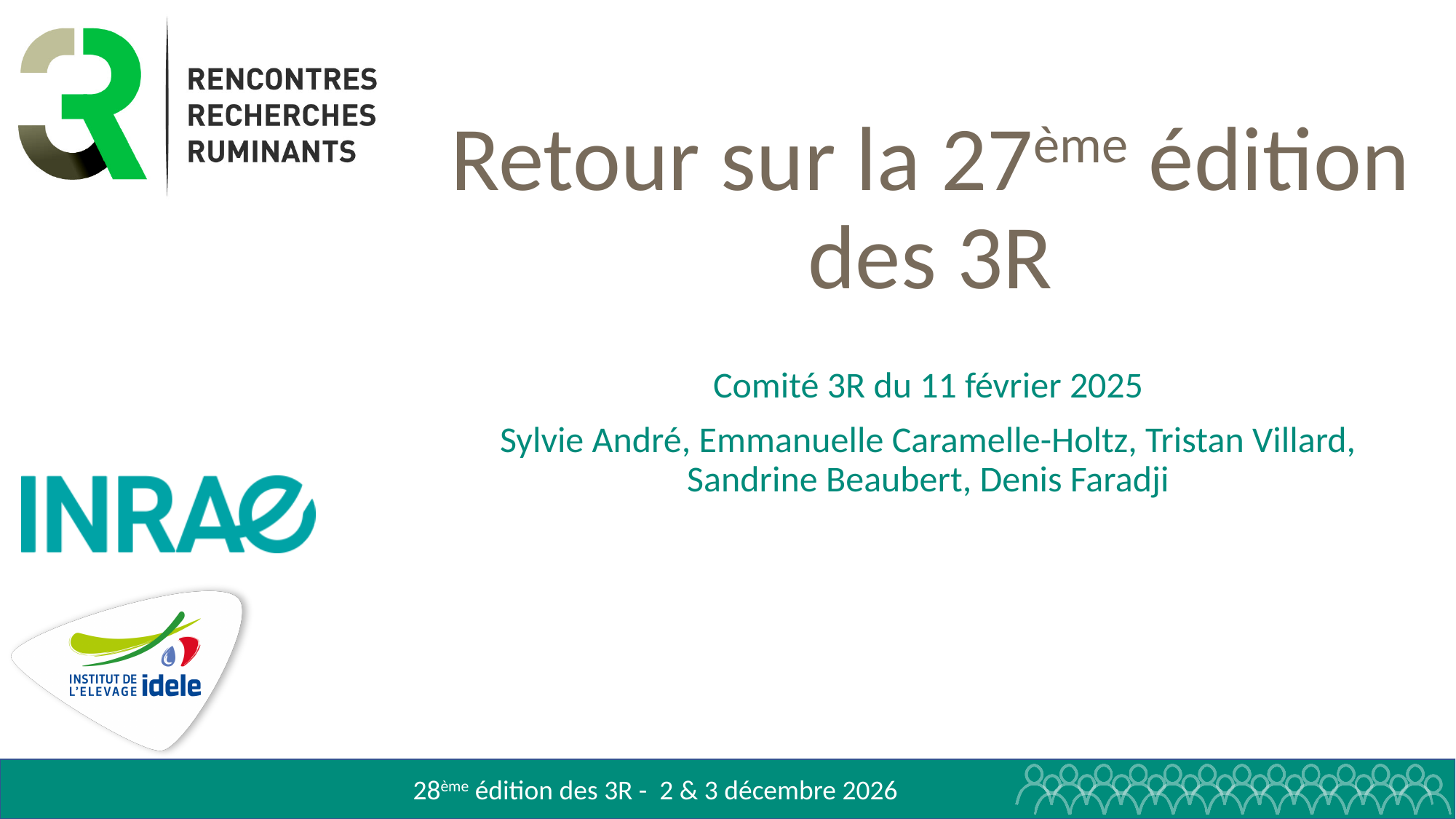

# Retour sur la 27ème édition des 3R
Comité 3R du 11 février 2025
Sylvie André, Emmanuelle Caramelle-Holtz, Tristan Villard,
Sandrine Beaubert, Denis Faradji